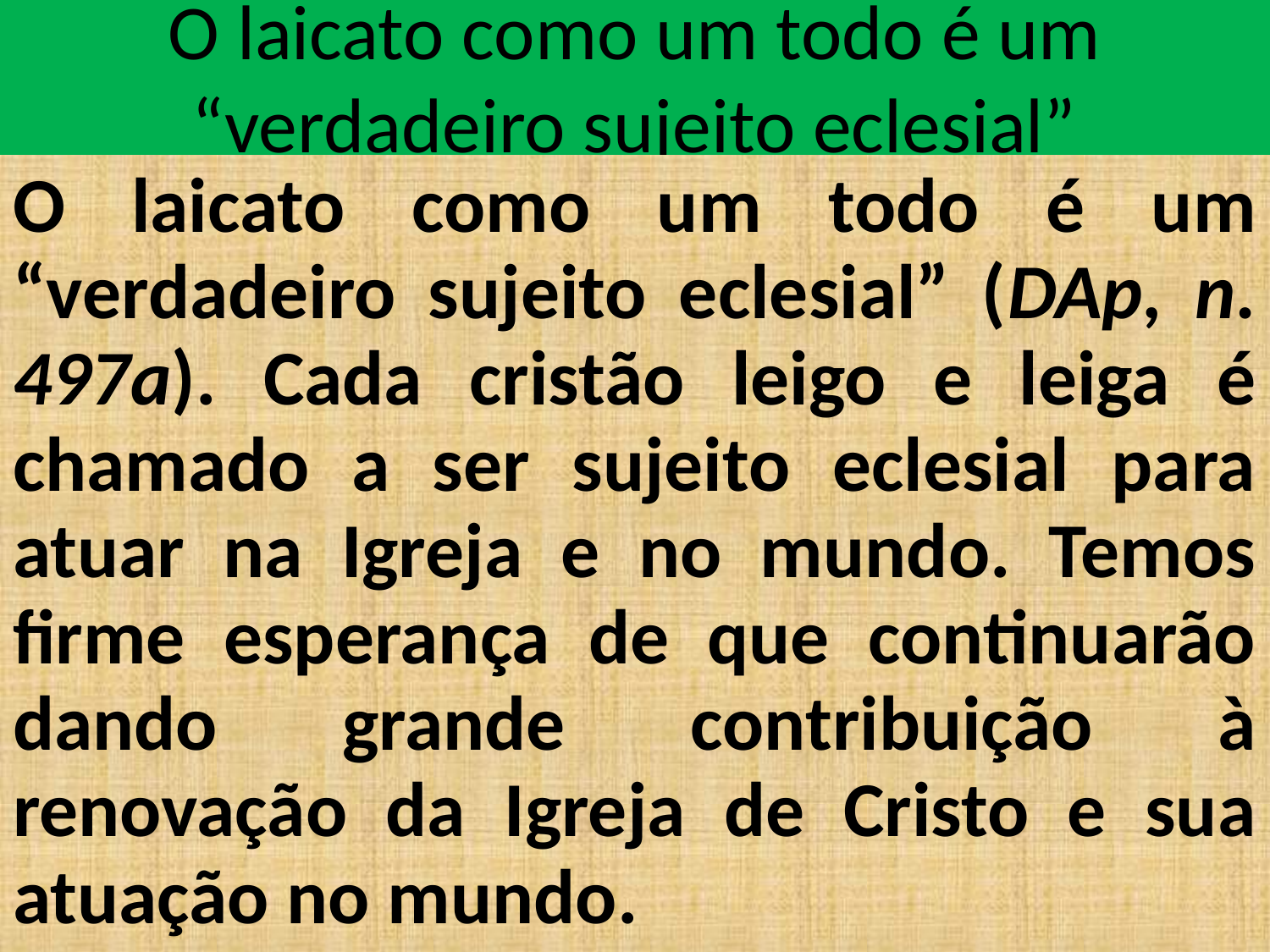

# O laicato como um todo é um “verdadeiro sujeito eclesial”
O laicato como um todo é um “verdadeiro sujeito eclesial” (DAp, n. 497a). Cada cristão leigo e leiga é chamado a ser sujeito eclesial para atuar na Igreja e no mundo. Temos firme esperança de que continuarão dando grande contribuição à renovação da Igreja de Cristo e sua atuação no mundo.